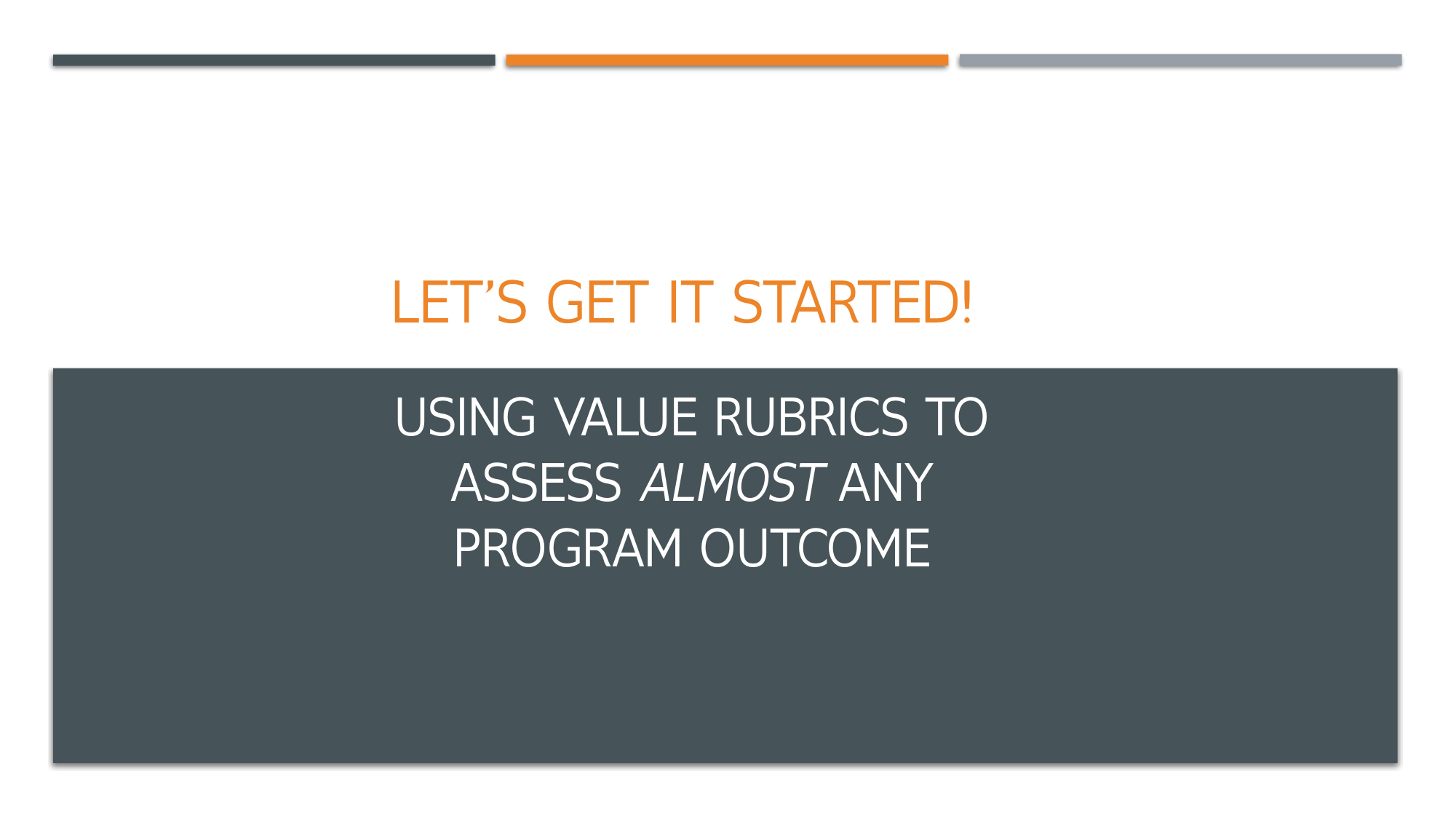

Let’s Get it Started!
# Using VALUE Rubrics to Assess Almost Any Program Outcome